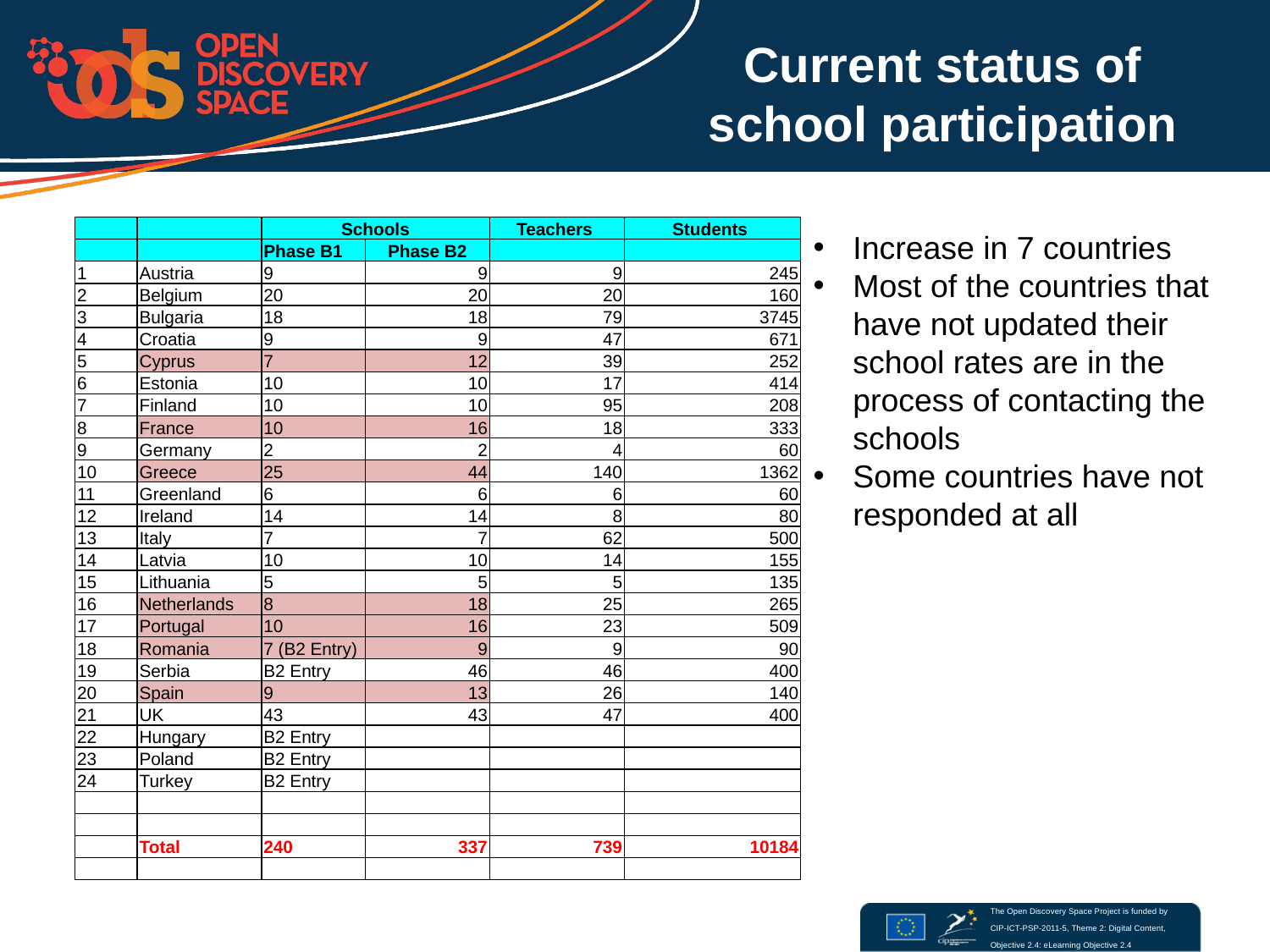

Current status of school participation
|  |  | Schools |  | Teachers | Students |
| --- | --- | --- | --- | --- | --- |
|  |  | Phase B1 | Phase B2 |  |  |
| 1 | Austria | 9 | 9 | 9 | 245 |
| 2 | Belgium | 20 | 20 | 20 | 160 |
| 3 | Bulgaria | 18 | 18 | 79 | 3745 |
| 4 | Croatia | 9 | 9 | 47 | 671 |
| 5 | Cyprus | 7 | 12 | 39 | 252 |
| 6 | Estonia | 10 | 10 | 17 | 414 |
| 7 | Finland | 10 | 10 | 95 | 208 |
| 8 | France | 10 | 16 | 18 | 333 |
| 9 | Germany | 2 | 2 | 4 | 60 |
| 10 | Greece | 25 | 44 | 140 | 1362 |
| 11 | Greenland | 6 | 6 | 6 | 60 |
| 12 | Ireland | 14 | 14 | 8 | 80 |
| 13 | Italy | 7 | 7 | 62 | 500 |
| 14 | Latvia | 10 | 10 | 14 | 155 |
| 15 | Lithuania | 5 | 5 | 5 | 135 |
| 16 | Netherlands | 8 | 18 | 25 | 265 |
| 17 | Portugal | 10 | 16 | 23 | 509 |
| 18 | Romania | 7 (B2 Entry) | 9 | 9 | 90 |
| 19 | Serbia | B2 Entry | 46 | 46 | 400 |
| 20 | Spain | 9 | 13 | 26 | 140 |
| 21 | UK | 43 | 43 | 47 | 400 |
| 22 | Hungary | B2 Entry |  |  |  |
| 23 | Poland | B2 Entry |  |  |  |
| 24 | Turkey | B2 Entry |  |  |  |
|  |  |  |  |  |  |
|  |  |  |  |  |  |
|  | Total | 240 | 337 | 739 | 10184 |
|  |  |  |  |  |  |
Increase in 7 countries
Most of the countries that have not updated their school rates are in the process of contacting the schools
Some countries have not responded at all